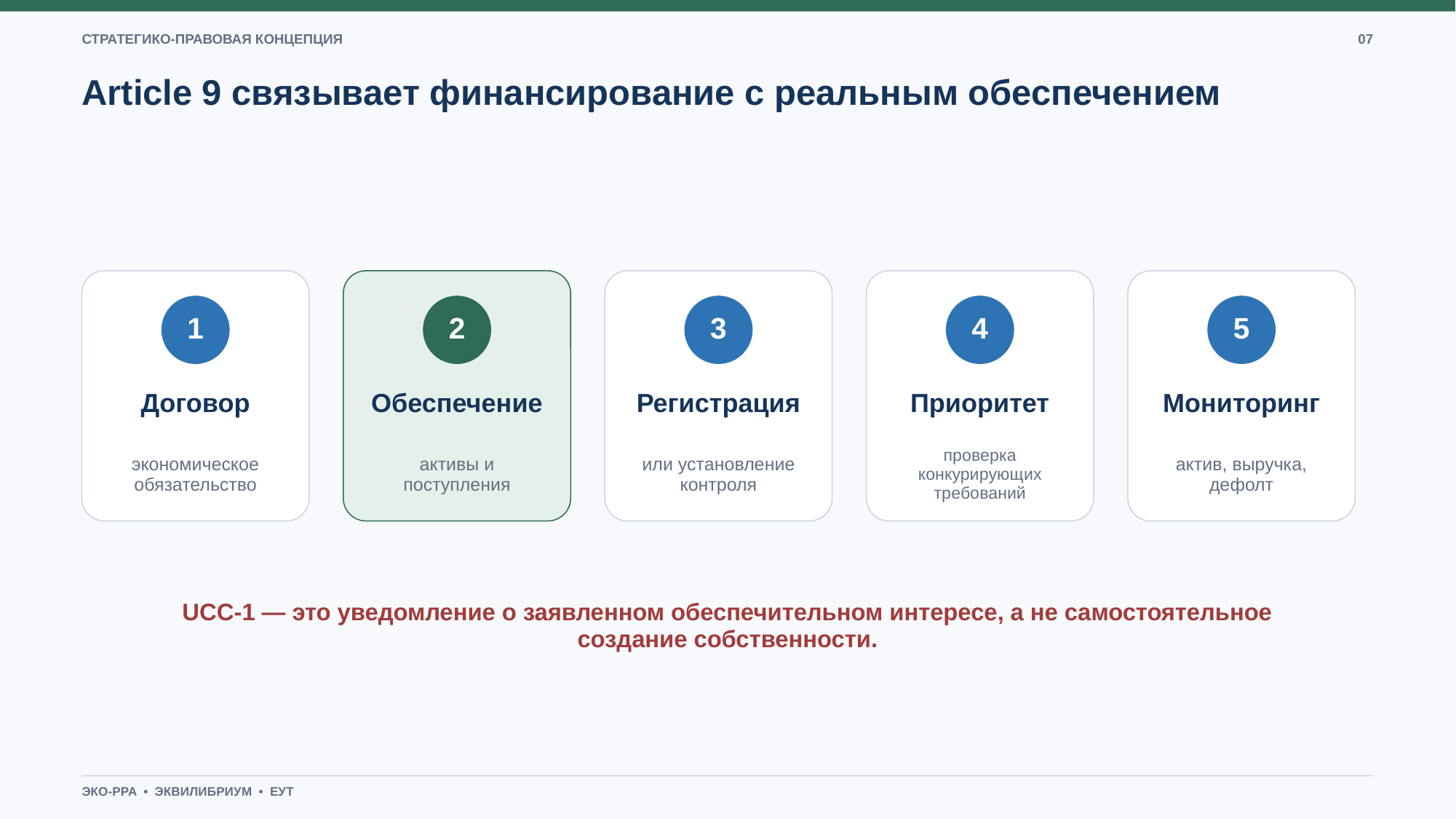

СТРАТЕГИКО-ПРАВОВАЯ КОНЦЕПЦИЯ
07
Article 9 связывает финансирование с реальным обеспечением

1
2
3
4
5

Договор
Обеспечение
Регистрация
Приоритет
Мониторинг
экономическое обязательство
активы и поступления
или установление контроля
проверка конкурирующих требований
актив, выручка, дефолт
UCC-1 — это уведомление о заявленном обеспечительном интересе, а не самостоятельное создание собственности.

ЭКО-PPA  •  ЭКВИЛИБРИУМ  •  ЕУТ